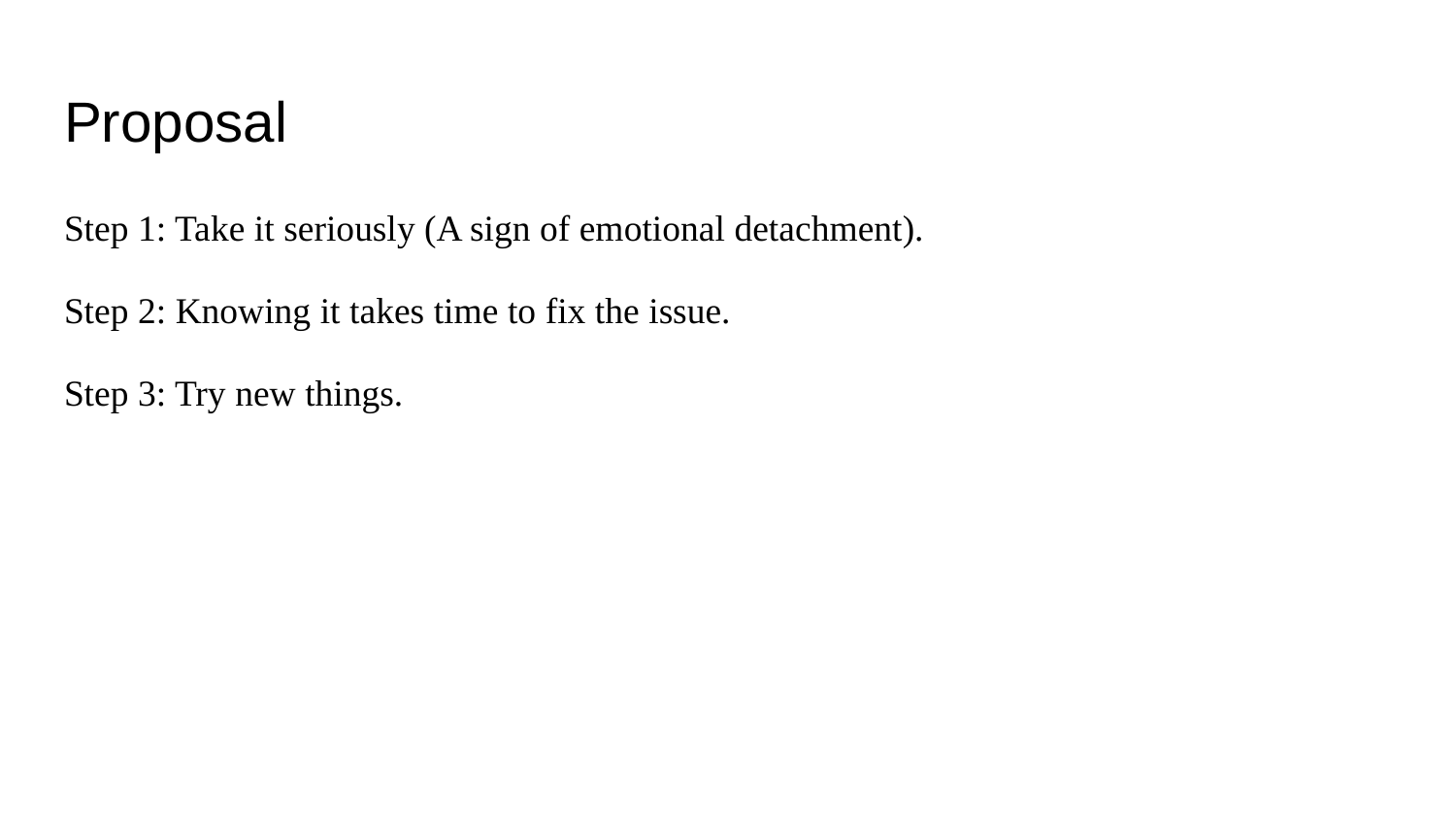

# Proposal
Step 1: Take it seriously (A sign of emotional detachment).
Step 2: Knowing it takes time to fix the issue.
Step 3: Try new things.